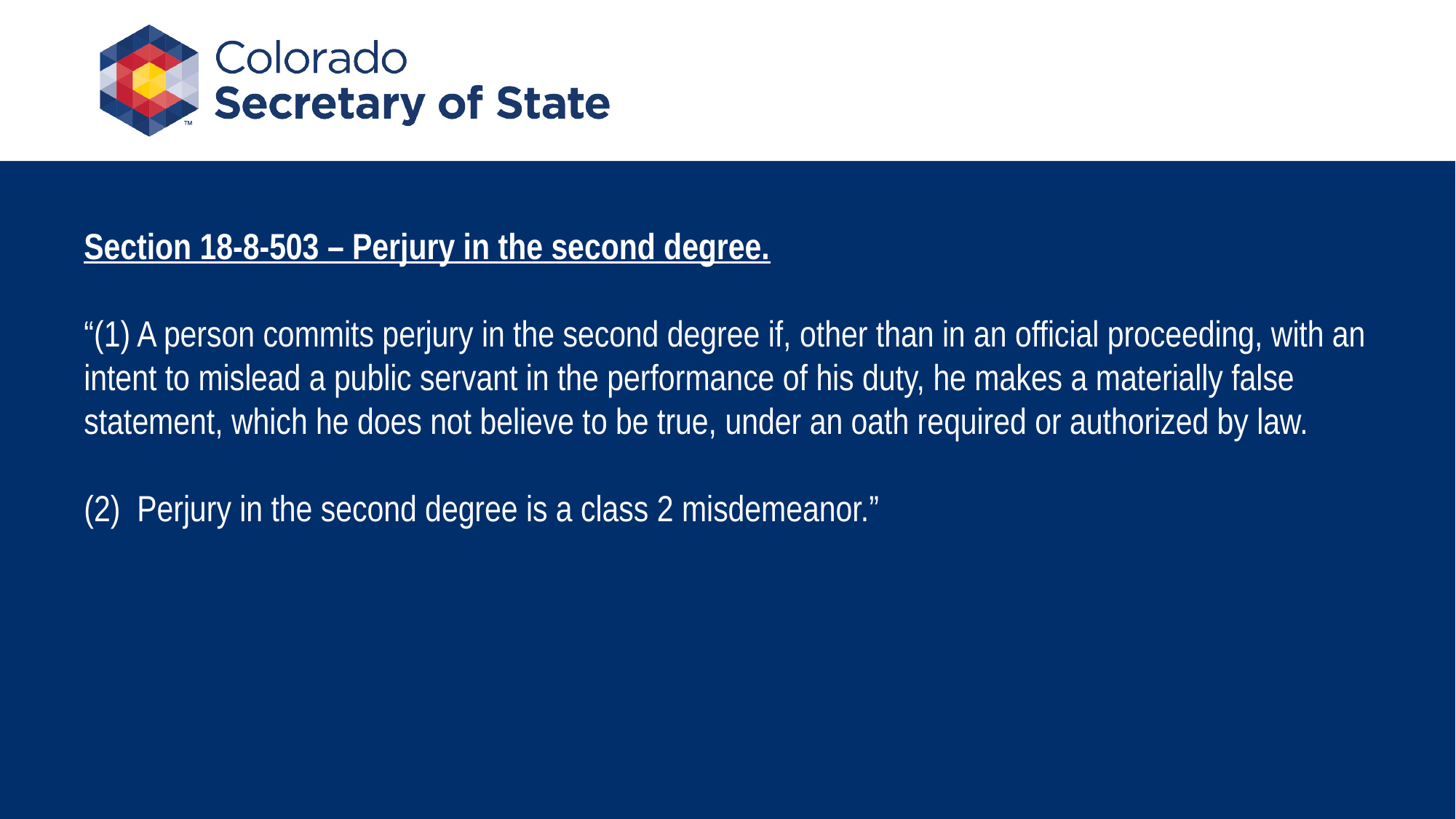

Section 18-8-503 – Perjury in the second degree.

“(1) A person commits perjury in the second degree if, other than in an official proceeding, with an intent to mislead a public servant in the performance of his duty, he makes a materially false statement, which he does not believe to be true, under an oath required or authorized by law.

(2)  Perjury in the second degree is a class 2 misdemeanor.”